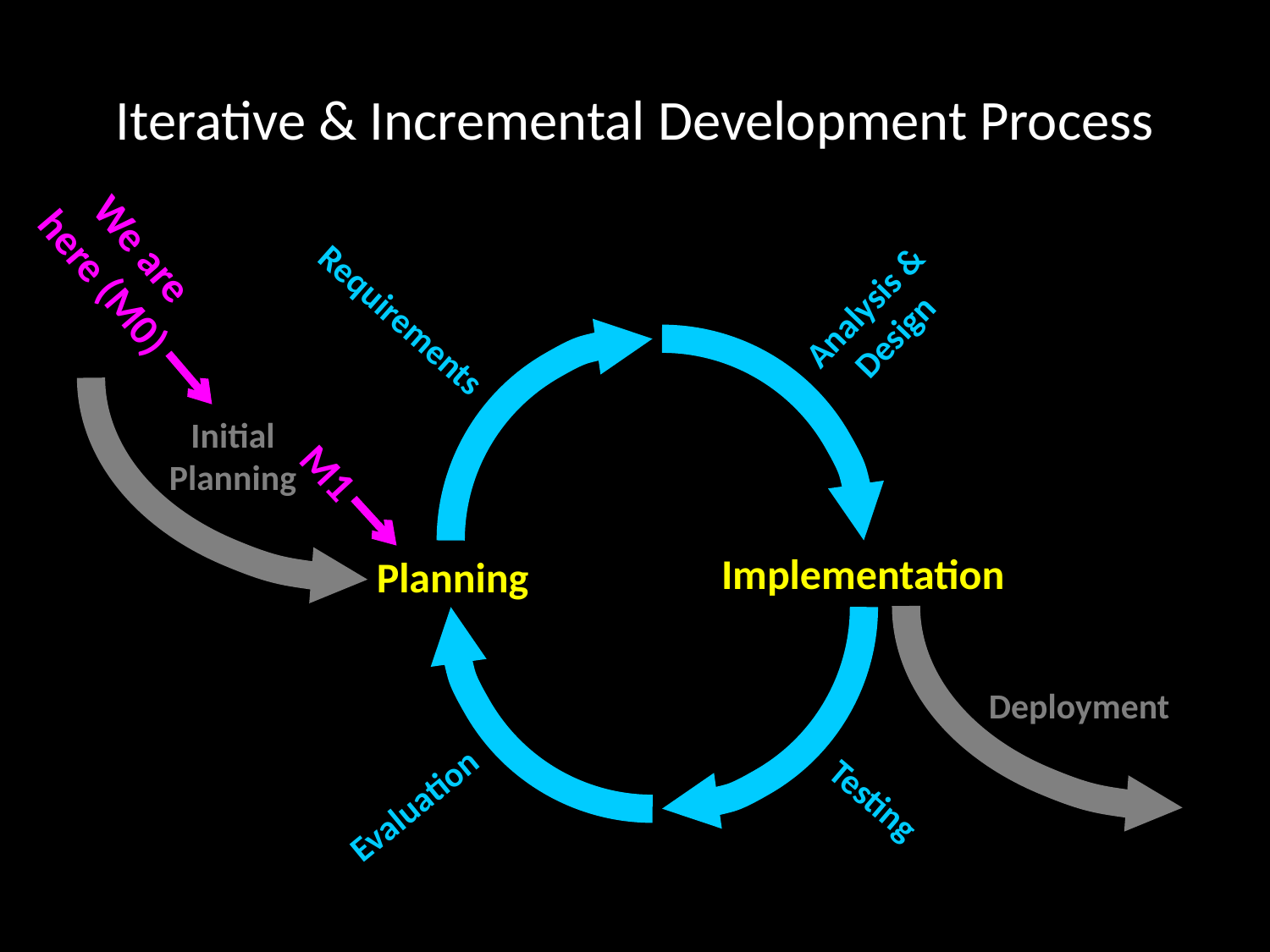

# Iterative & Incremental Development Process

We are
here (M0)
Analysis &
Design
Requirements

Initial
Planning
Implementation
Planning
Deployment
Testing
Evaluation

M1